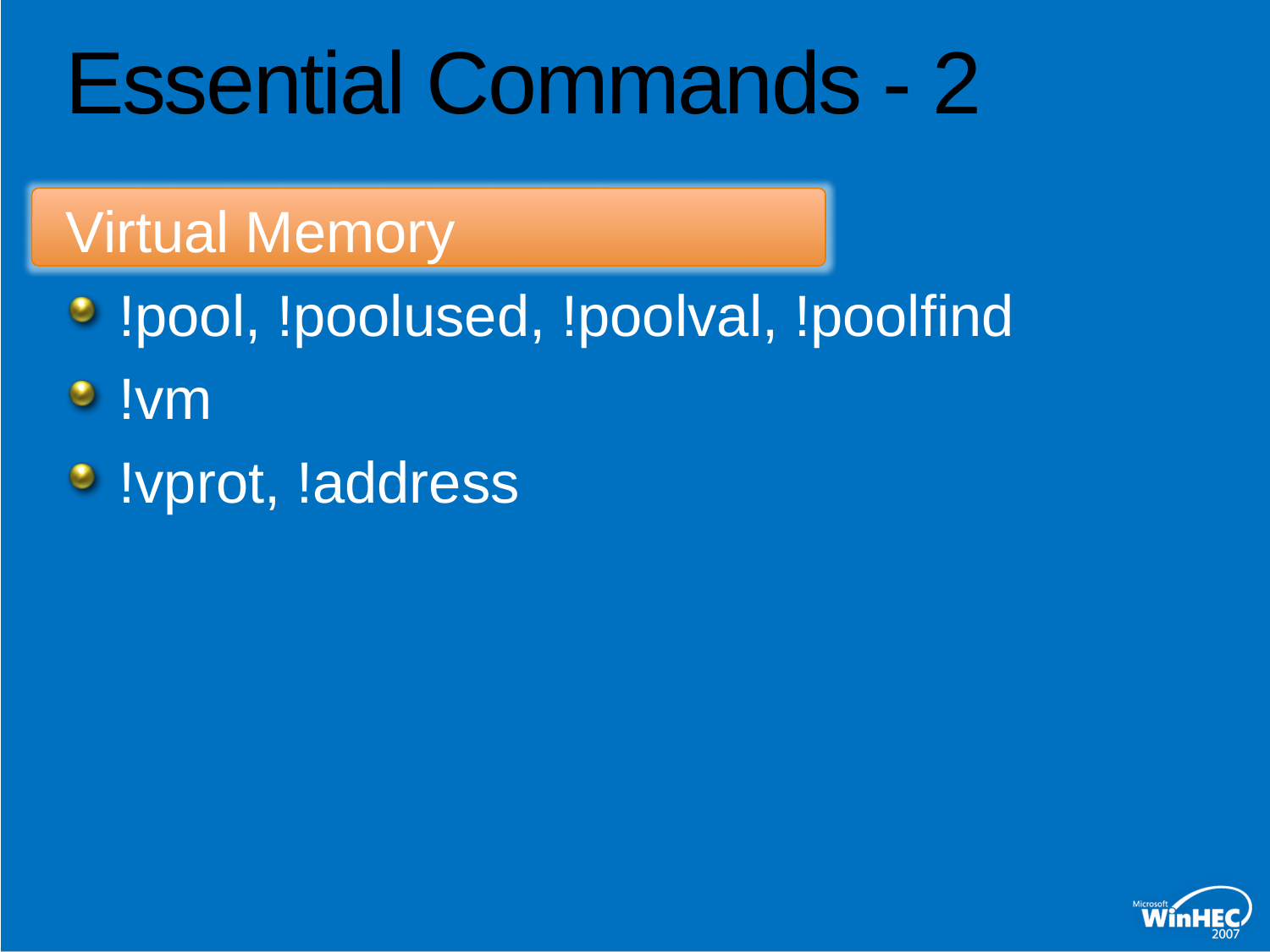

# Essential Commands - 2

Virtual Memory
!pool, !poolused, !poolval, !poolfind
!vm
!vprot, !address